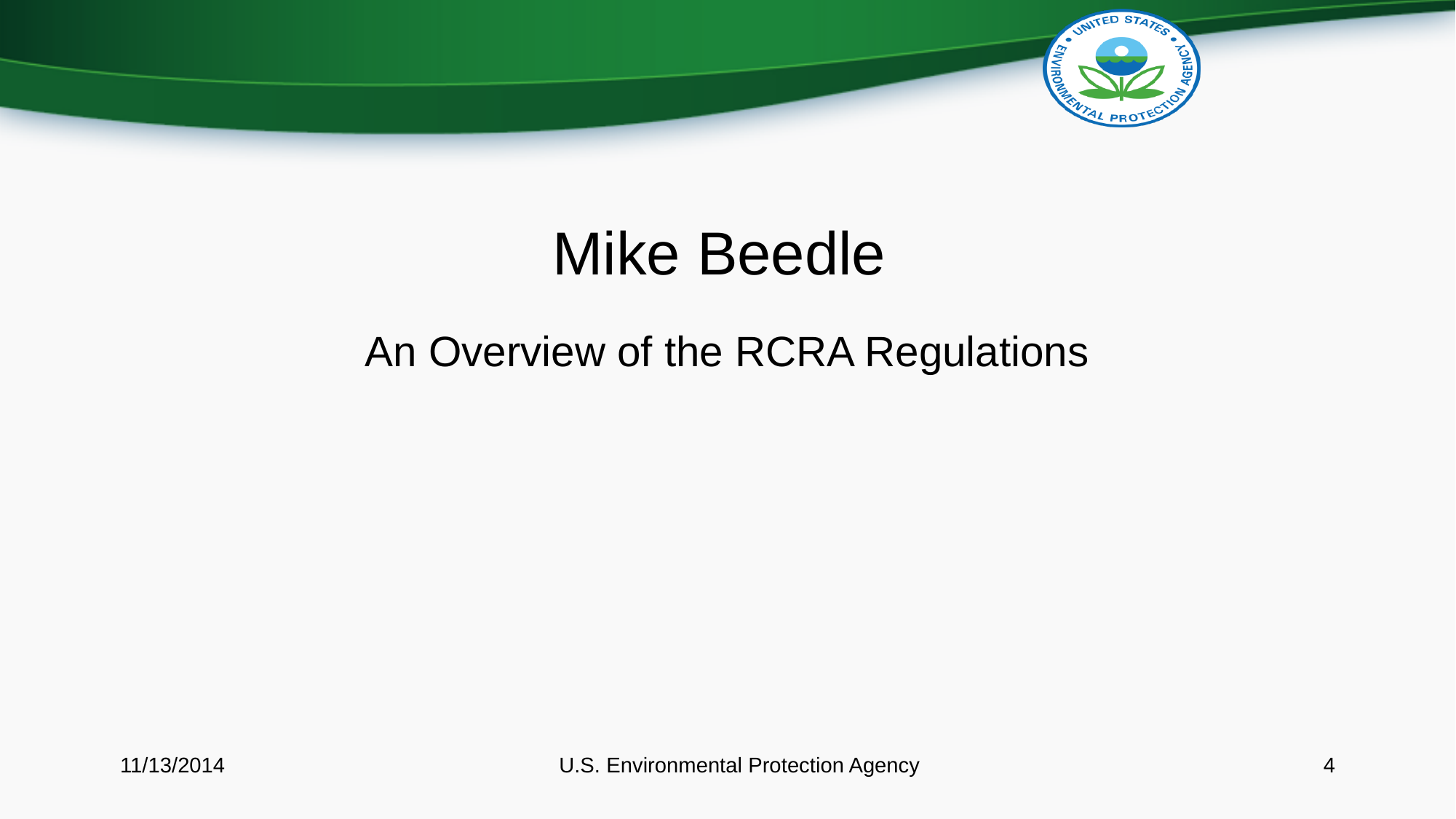

# Mike Beedle
An Overview of the RCRA Regulations
11/13/2014
U.S. Environmental Protection Agency
4